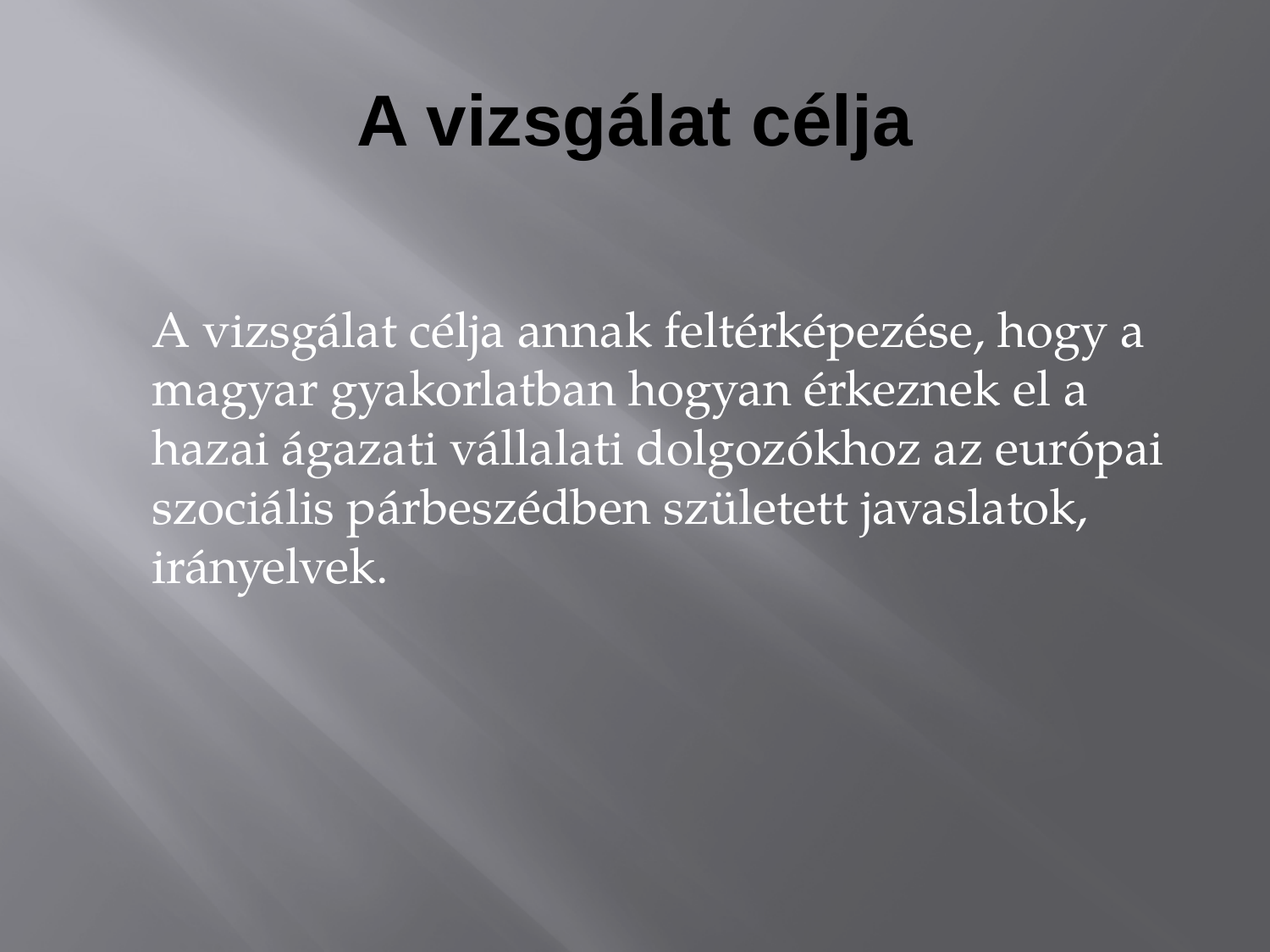

# A vizsgálat célja

	A vizsgálat célja annak feltérképezése, hogy a magyar gyakorlatban hogyan érkeznek el a hazai ágazati vállalati dolgozókhoz az európai szociális párbeszédben született javaslatok, irányelvek.